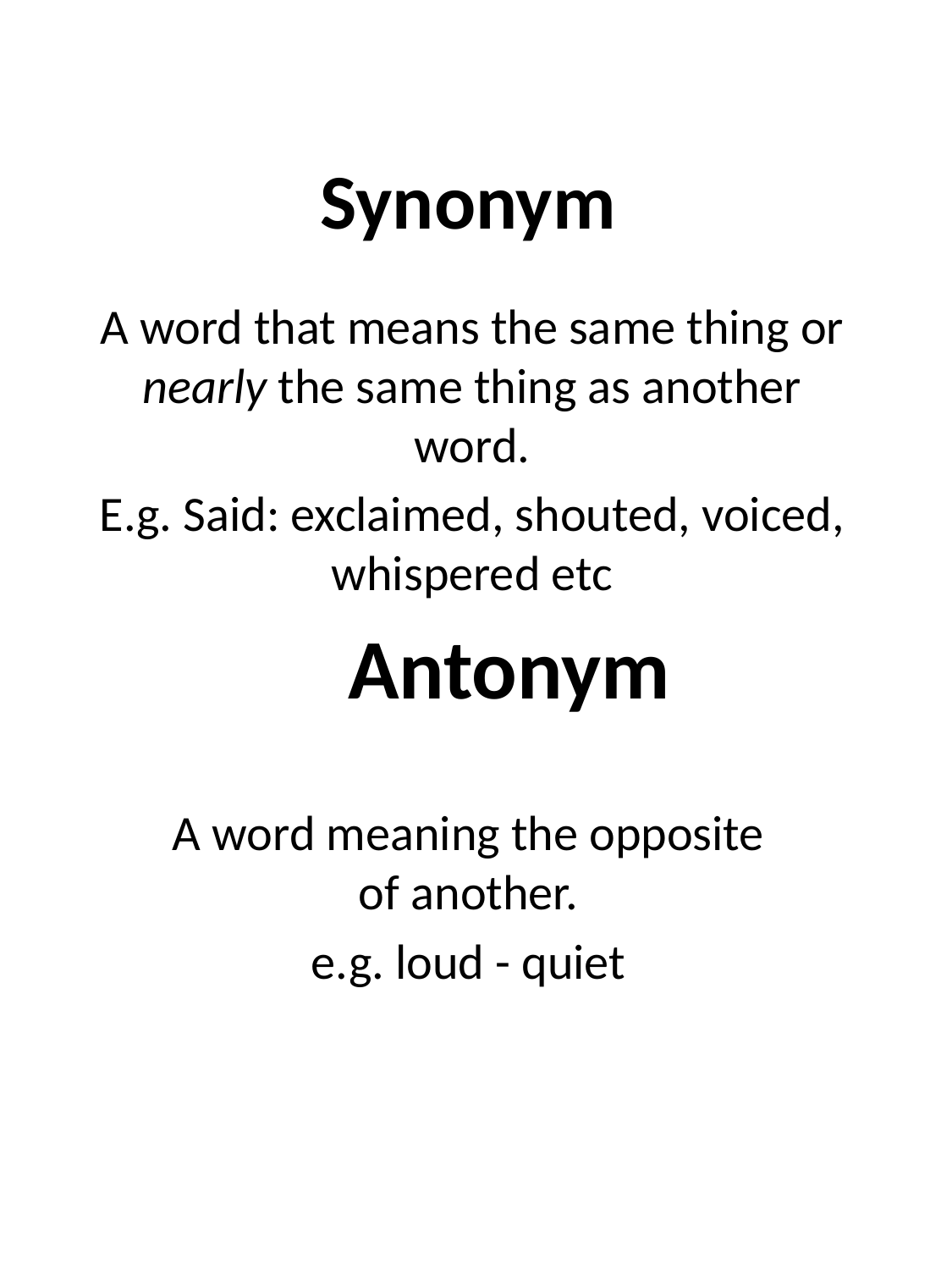

# Synonym
A word that means the same thing or nearly the same thing as another word.
E.g. Said: exclaimed, shouted, voiced, whispered etc
Antonym
A word meaning the opposite of another.
e.g. loud - quiet